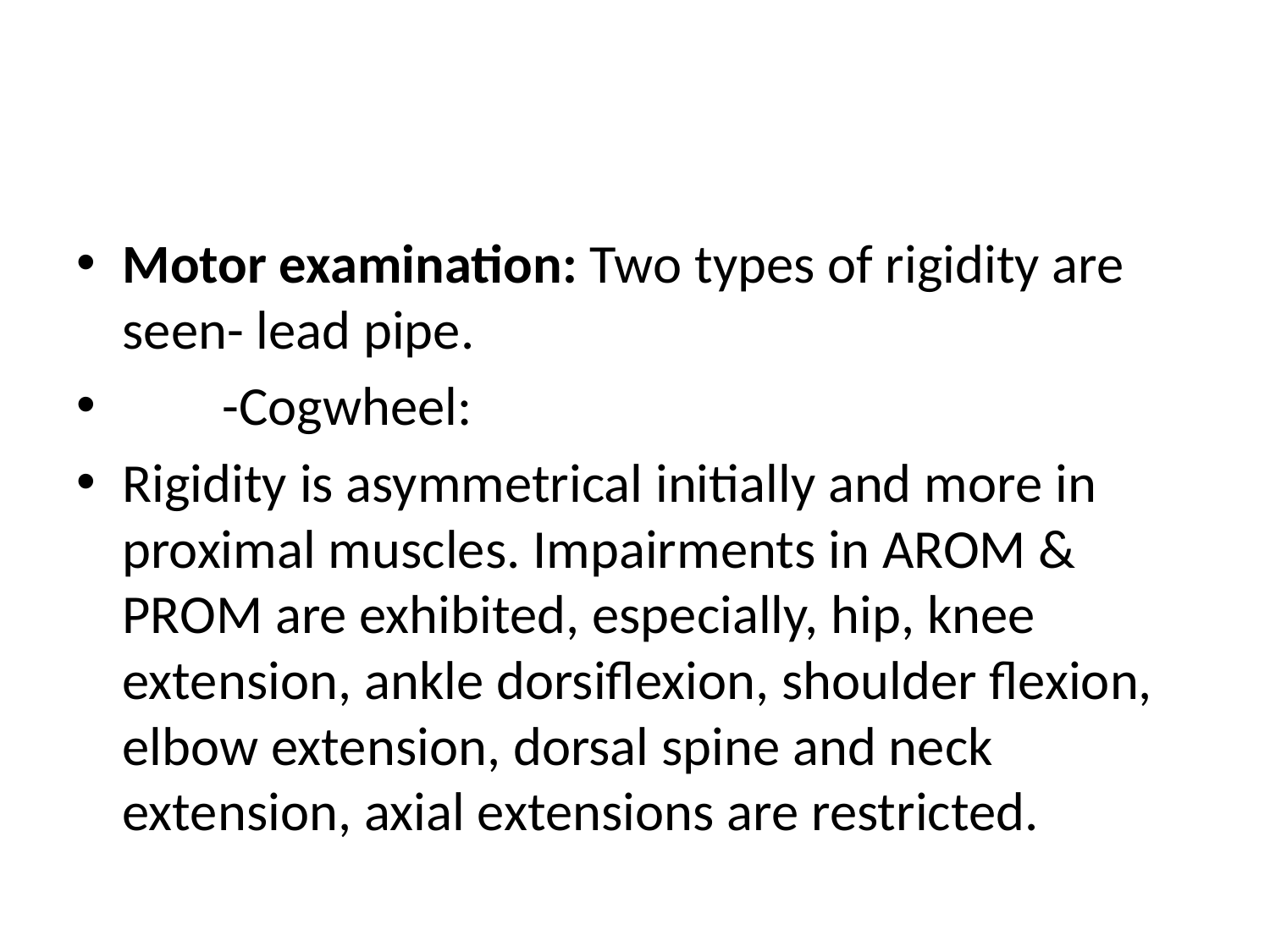

#
Motor examination: Two types of rigidity are seen- lead pipe.
        -Cogwheel:
Rigidity is asymmetrical initially and more in proximal muscles. Impairments in AROM & PROM are exhibited, especially, hip, knee extension, ankle dorsiflexion, shoulder flexion, elbow extension, dorsal spine and neck extension, axial extensions are restricted.